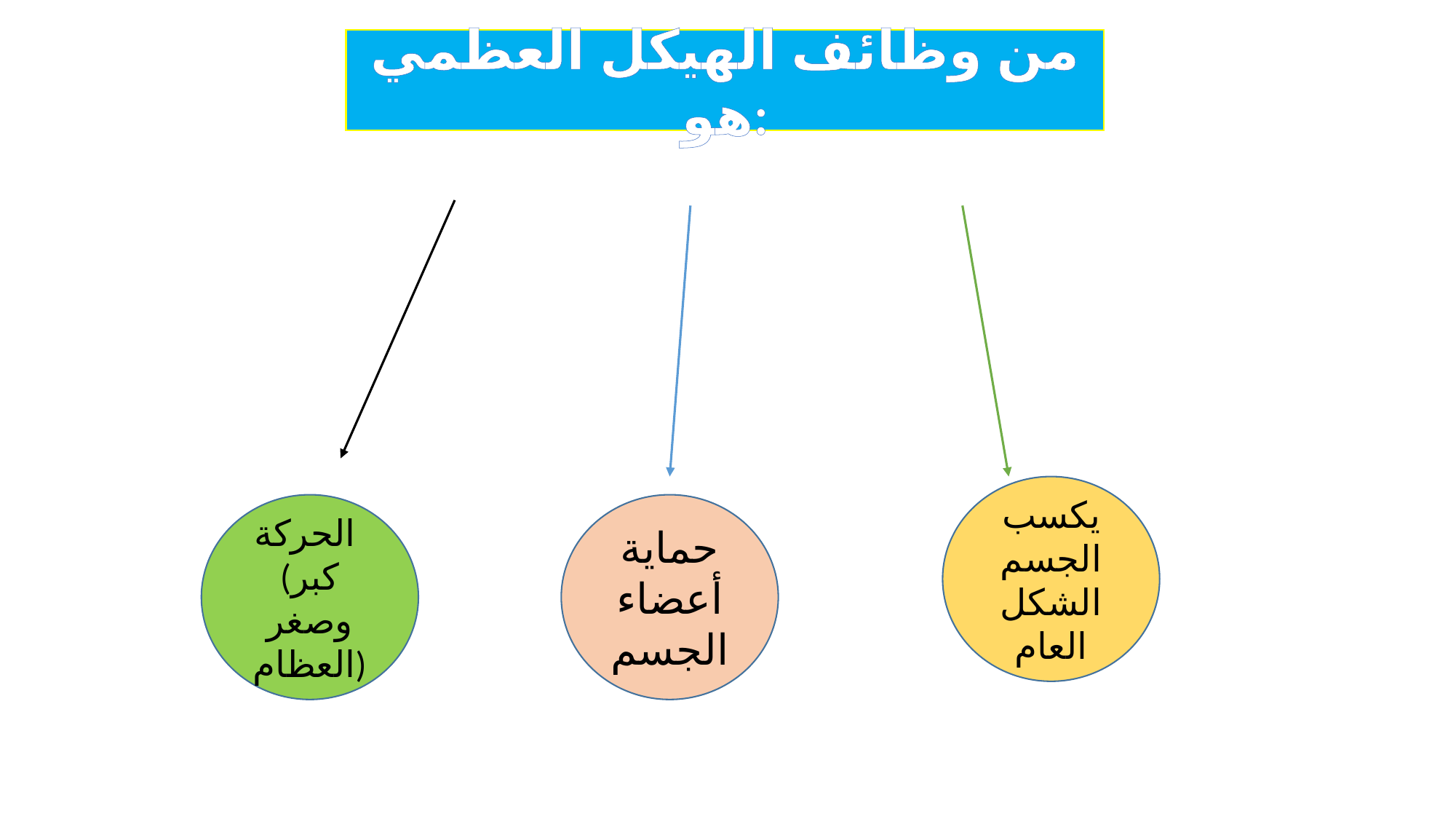

من وظائف الهيكل العظمي هو:
يكسب الجسم الشكل العام
الحركة
(كبر وصغر العظام)
حماية أعضاء الجسم